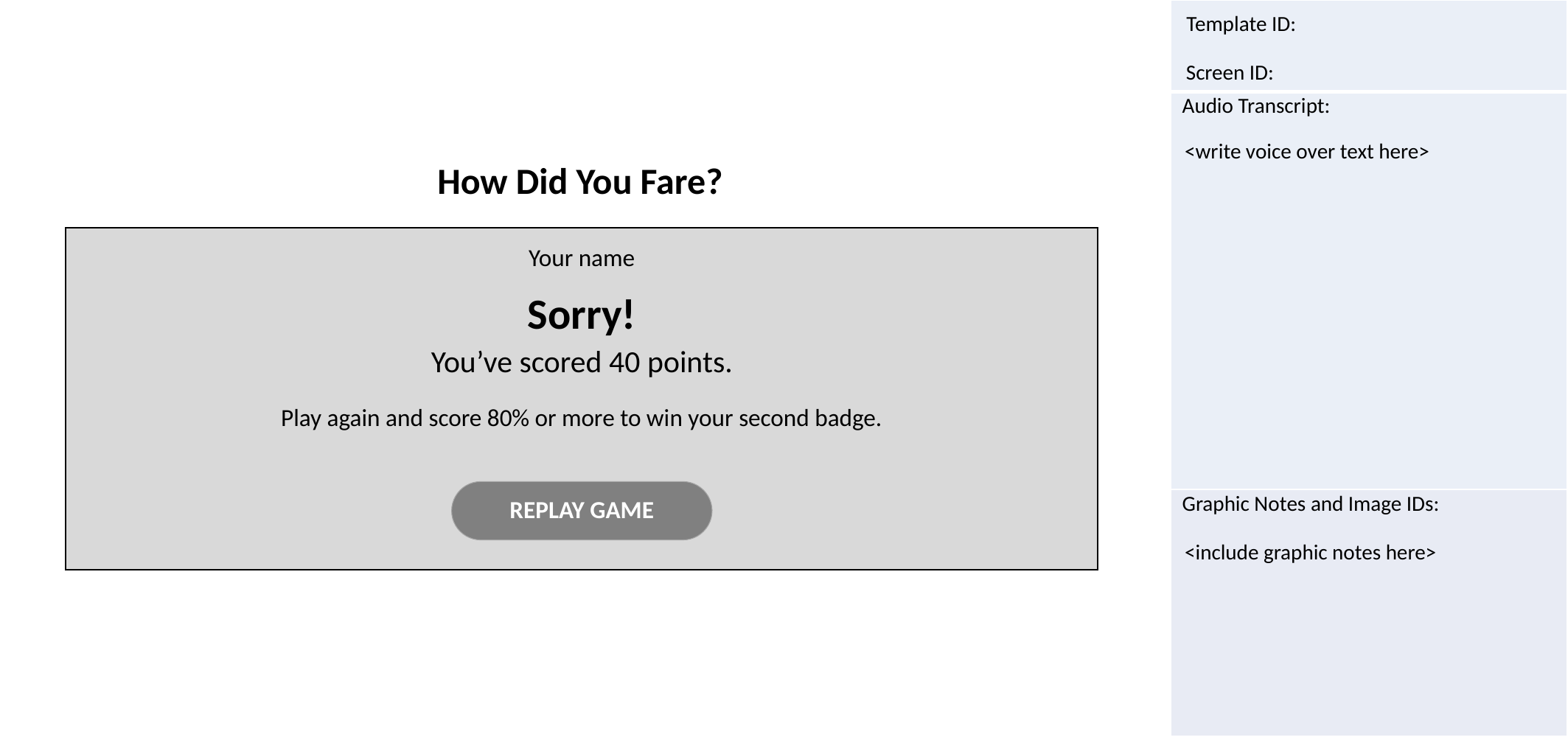

<write voice over text here>
How Did You Fare?

Your name
Sorry!
You’ve scored 40 points.
Play again and score 80% or more to win your second badge.

REPLAY GAME
<include graphic notes here>